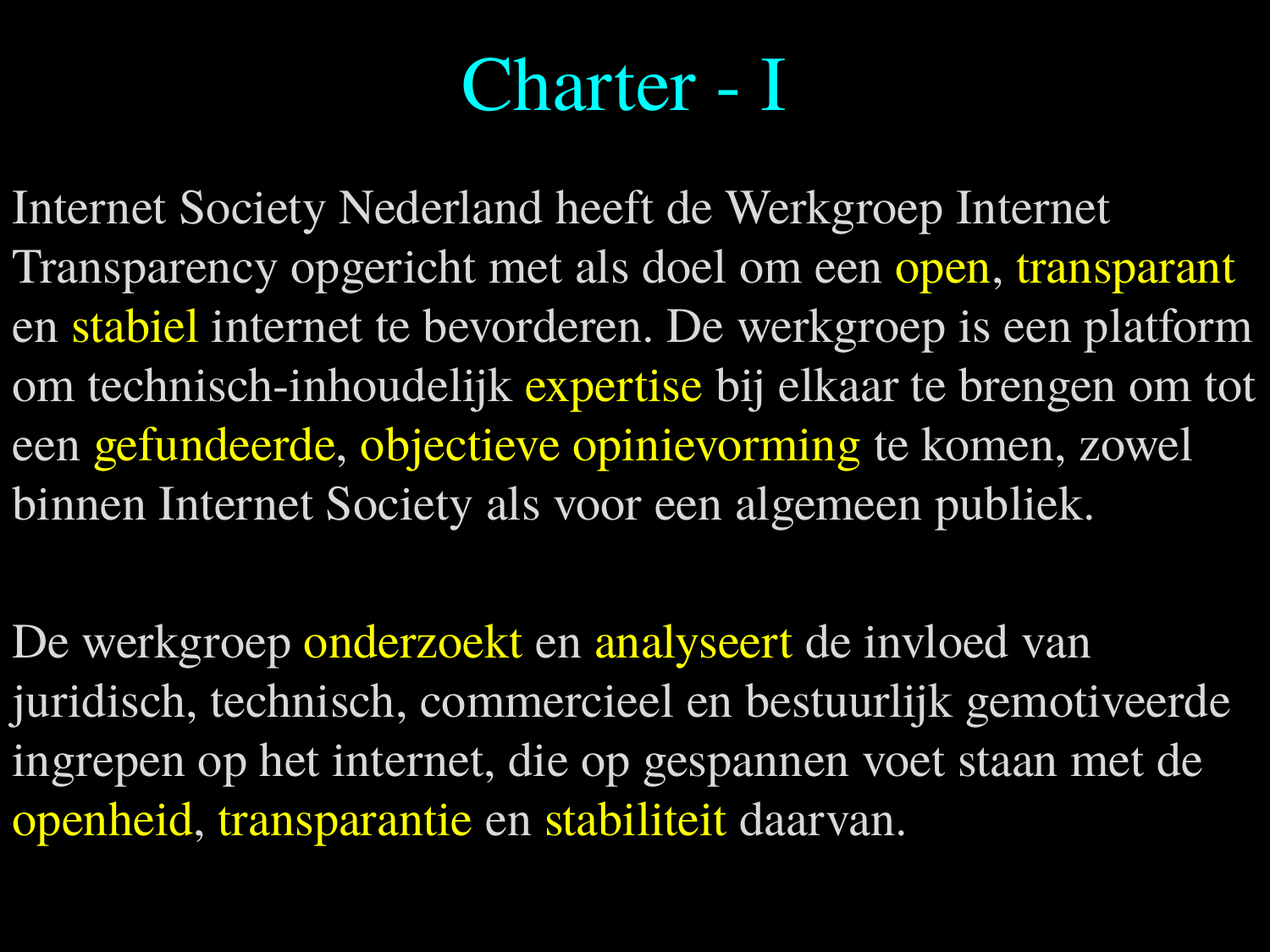

# Charter - I
Internet Society Nederland heeft de Werkgroep Internet Transparency opgericht met als doel om een open, transparant en stabiel internet te bevorderen. De werkgroep is een platform om technisch-inhoudelijk expertise bij elkaar te brengen om tot een gefundeerde, objectieve opinievorming te komen, zowel binnen Internet Society als voor een algemeen publiek.

De werkgroep onderzoekt en analyseert de invloed van juridisch, technisch, commercieel en bestuurlijk gemotiveerde ingrepen op het internet, die op gespannen voet staan met de openheid, transparantie en stabiliteit daarvan.